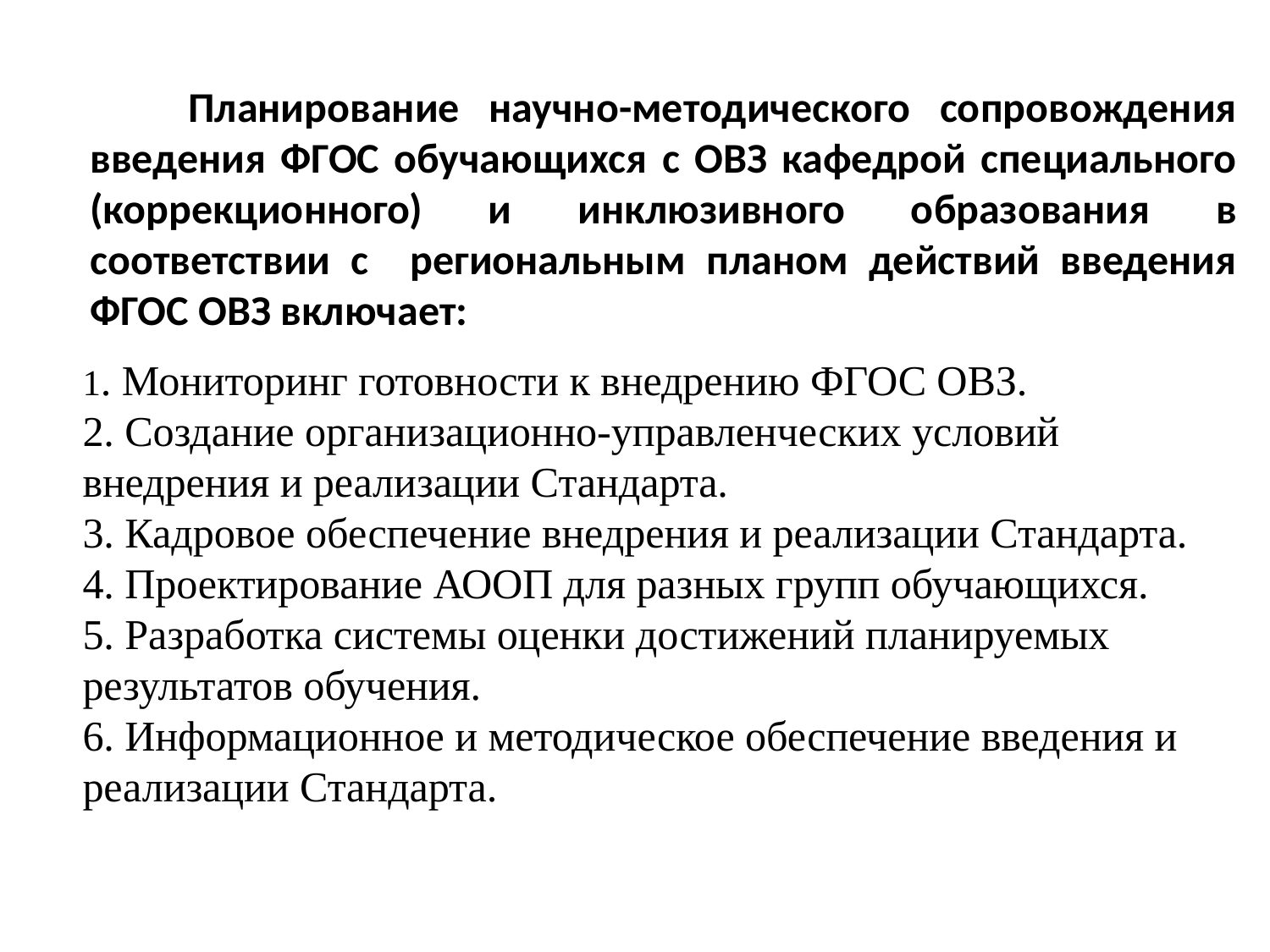

Планирование научно-методического сопровождения введения ФГОС обучающихся с ОВЗ кафедрой специального (коррекционного) и инклюзивного образования в соответствии с  региональным планом действий введения ФГОС ОВЗ включает:
# 1. Мониторинг готовности к внедрению ФГОС ОВЗ. 2. Создание организационно-управленческих условий внедрения и реализации Стандарта. 3. Кадровое обеспечение внедрения и реализации Стандарта. 4. Проектирование АООП для разных групп обучающихся. 5. Разработка системы оценки достижений планируемых результатов обучения. 6. Информационное и методическое обеспечение введения и реализации Стандарта.